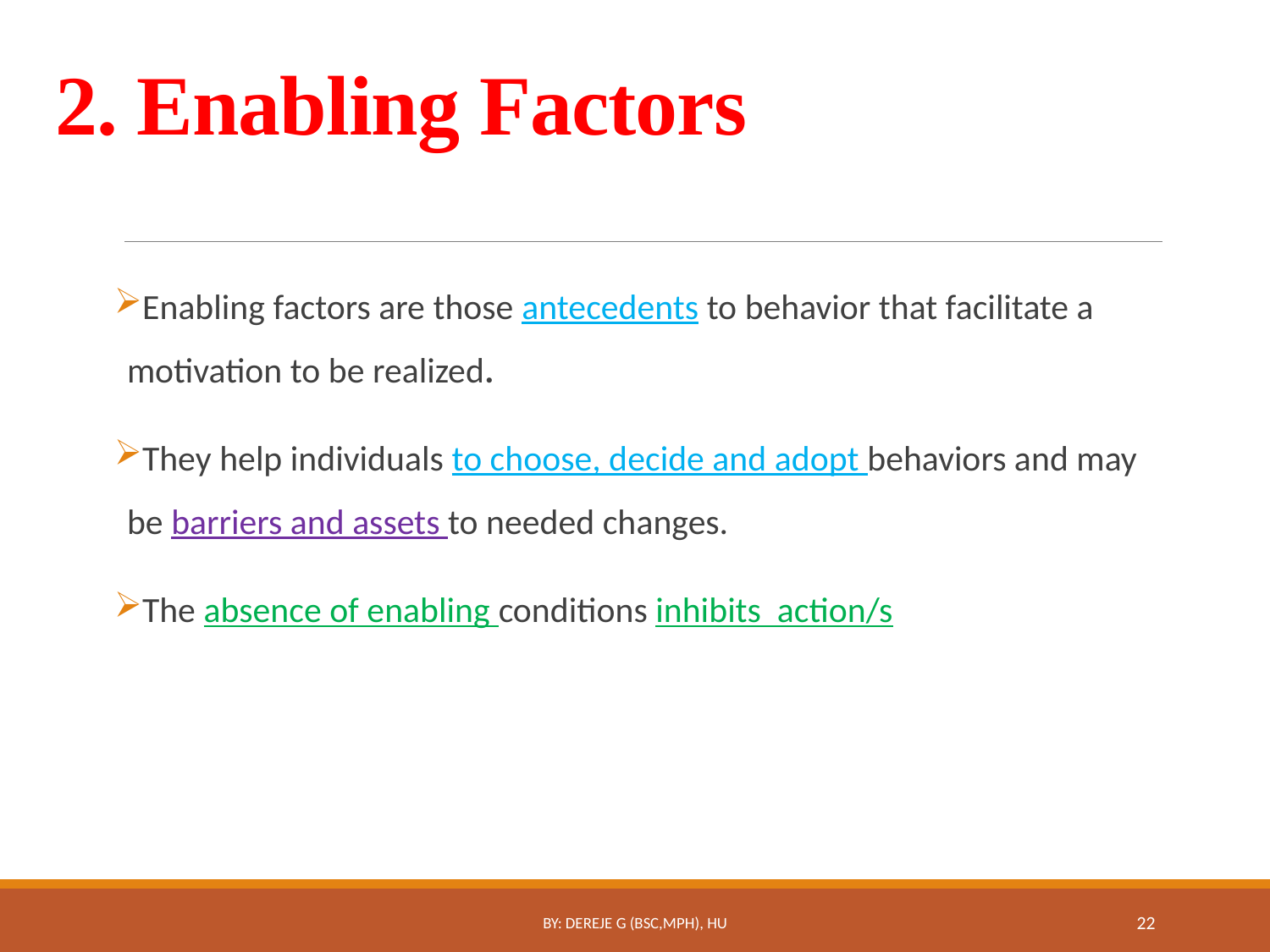

# 2. Enabling Factors
Enabling factors are those antecedents to behavior that facilitate a motivation to be realized.
They help individuals to choose, decide and adopt behaviors and may be barriers and assets to needed changes.
The absence of enabling conditions inhibits  action/s

By: Dereje G (Bsc,MPH), HU
22